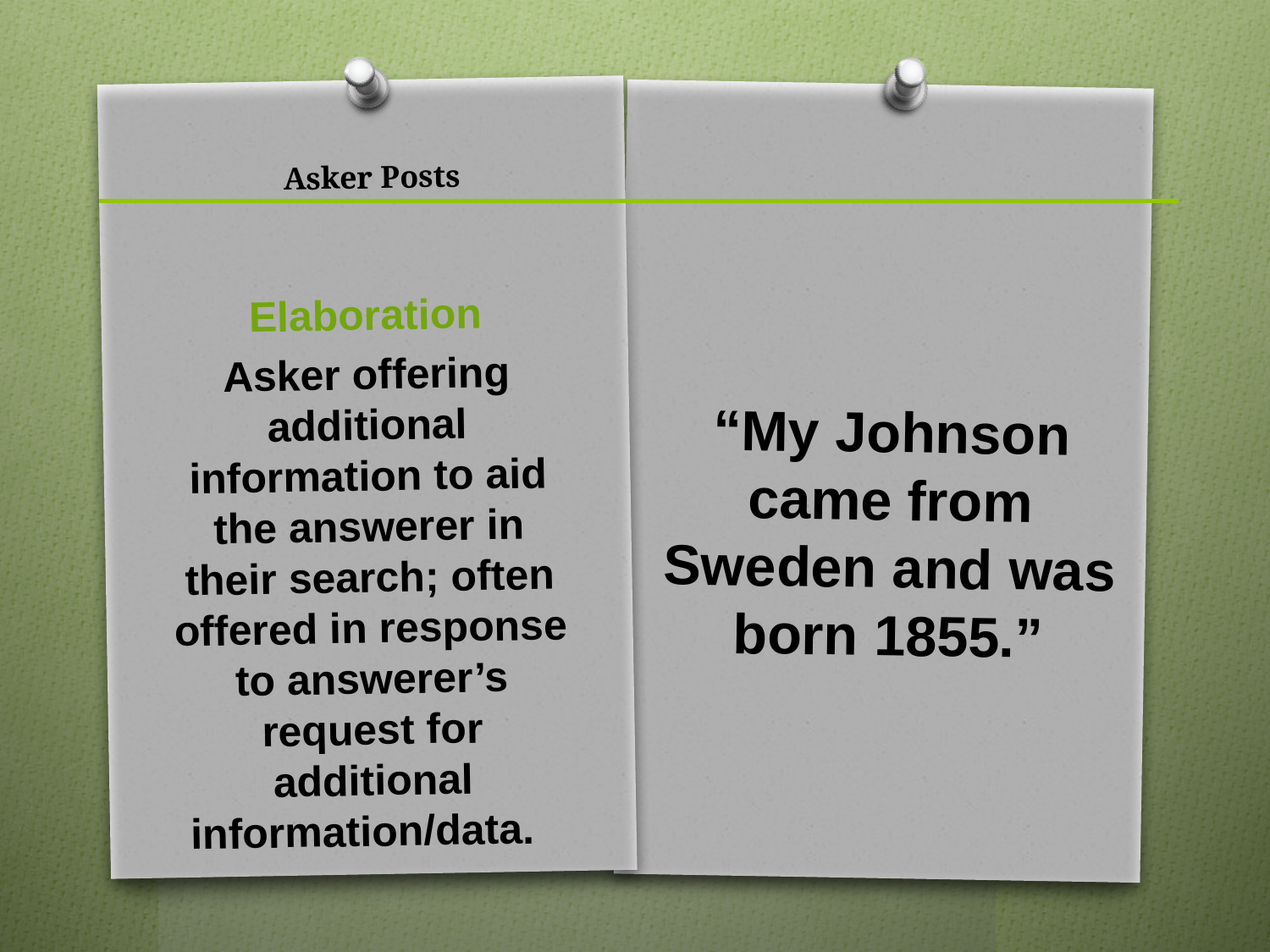

# Asker Posts

“My Johnson came from Sweden and was born 1855.”

Elaboration
Asker offering additional information to aid the answerer in their search; often offered in response to answerer’s request for additional information/data.